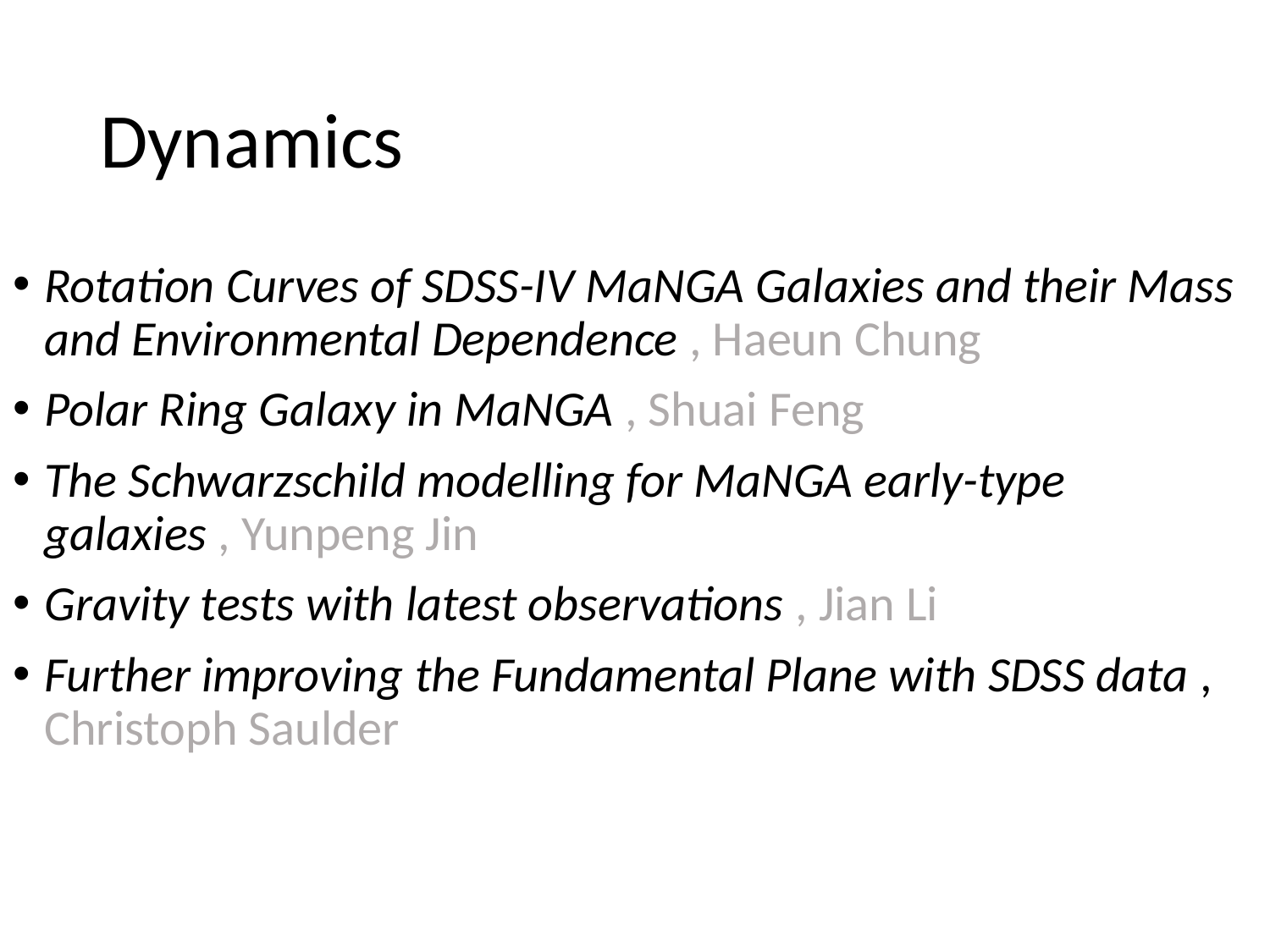

# Dynamics
Rotation Curves of SDSS-IV MaNGA Galaxies and their Mass and Environmental Dependence , Haeun Chung
Polar Ring Galaxy in MaNGA , Shuai Feng
The Schwarzschild modelling for MaNGA early-type galaxies , Yunpeng Jin
Gravity tests with latest observations , Jian Li
Further improving the Fundamental Plane with SDSS data , Christoph Saulder